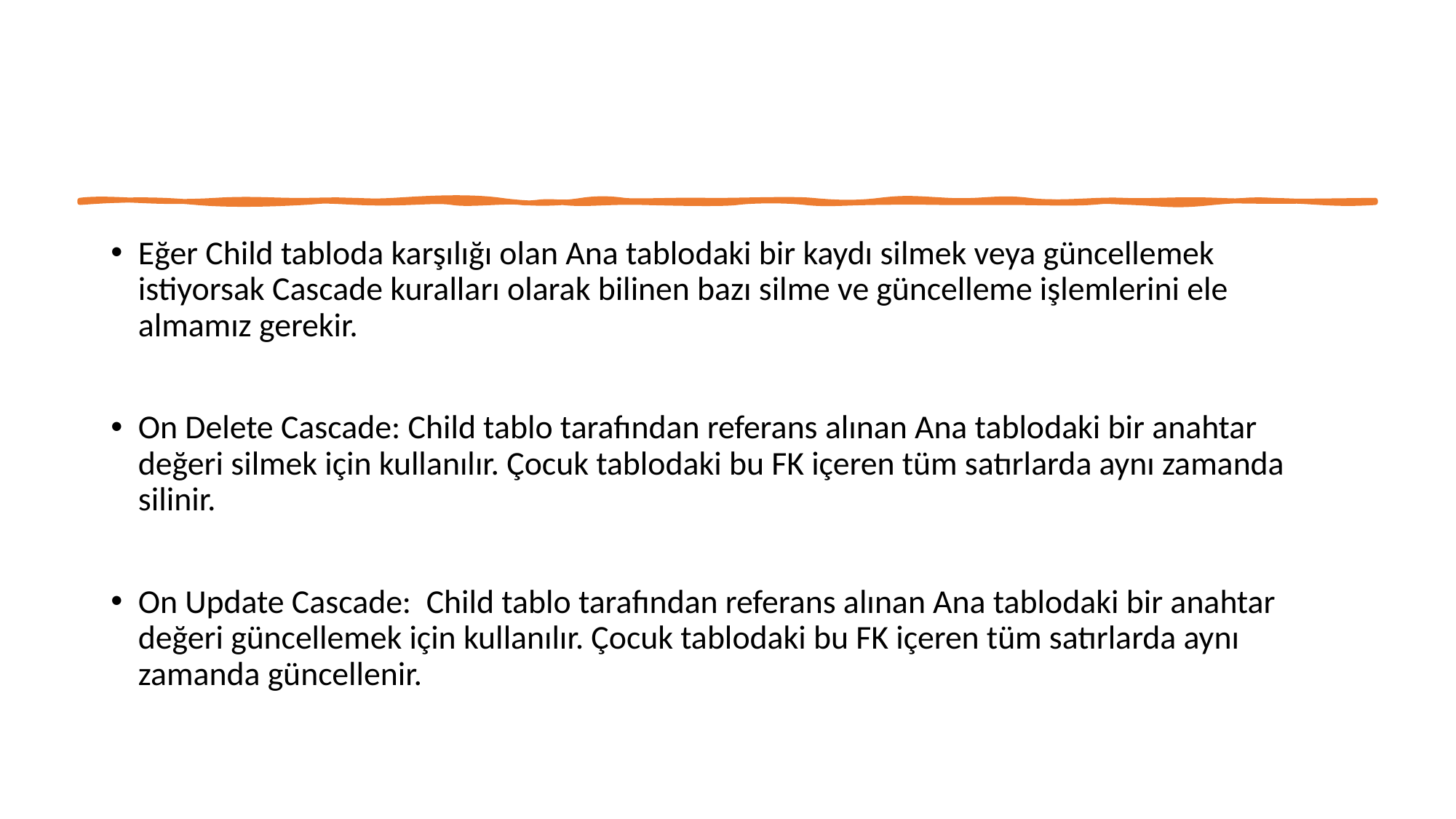

#

Eğer Child tabloda karşılığı olan Ana tablodaki bir kaydı silmek veya güncellemek istiyorsak Cascade kuralları olarak bilinen bazı silme ve güncelleme işlemlerini ele almamız gerekir.

On Delete Cascade: Child tablo tarafından referans alınan Ana tablodaki bir anahtar değeri silmek için kullanılır. Çocuk tablodaki bu FK içeren tüm satırlarda aynı zamanda silinir.

On Update Cascade:  Child tablo tarafından referans alınan Ana tablodaki bir anahtar değeri güncellemek için kullanılır. Çocuk tablodaki bu FK içeren tüm satırlarda aynı zamanda güncellenir.